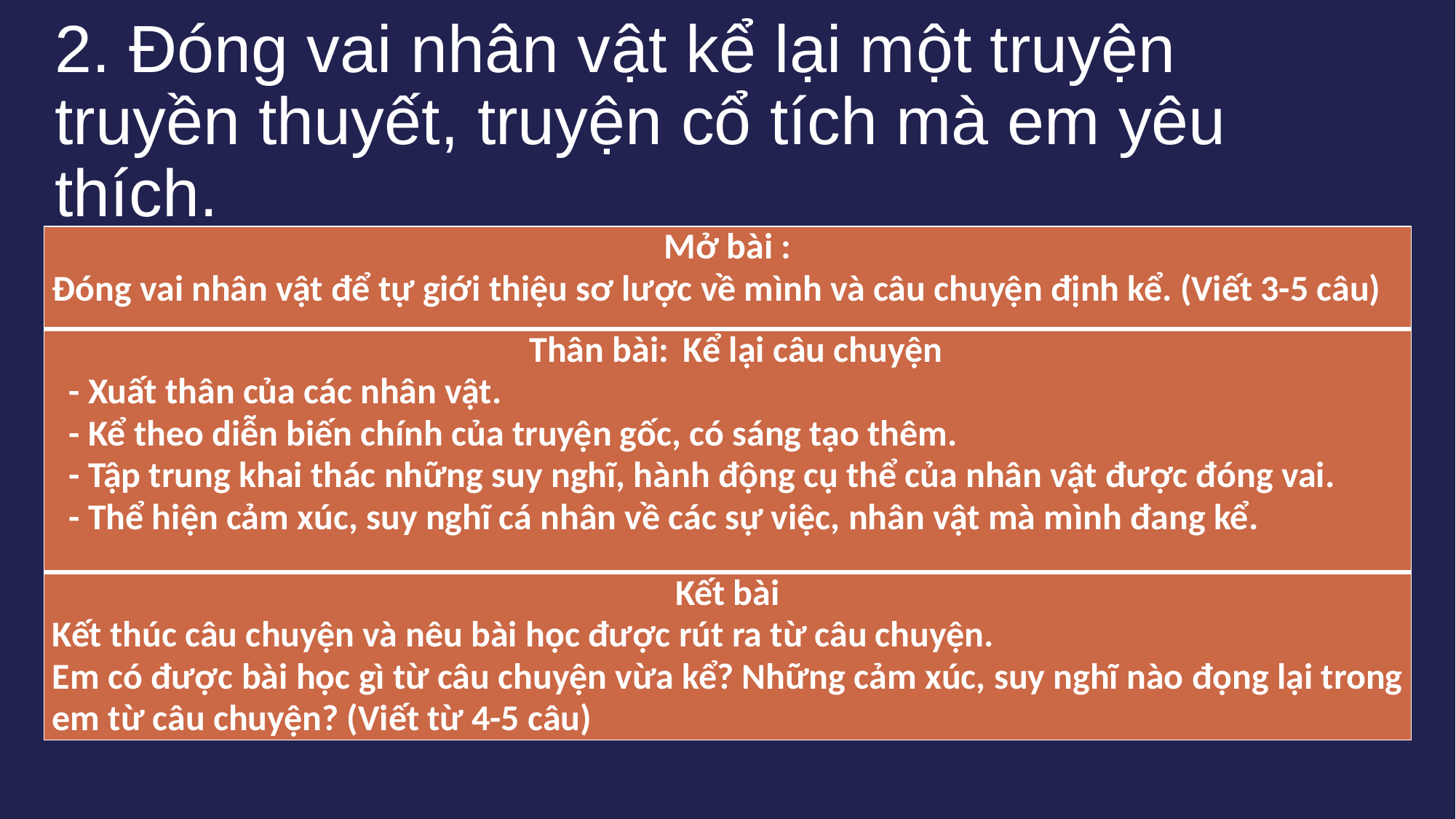

# 2. Đóng vai nhân vật kể lại một truyện truyền thuyết, truyện cổ tích mà em yêu thích.
| Mở bài : Đóng vai nhân vật để tự giới thiệu sơ lược về mình và câu chuyện định kể. (Viết 3-5 câu) |
| --- |
| Thân bài: Kể lại câu chuyện - Xuất thân của các nhân vật. - Kể theo diễn biến chính của truyện gốc, có sáng tạo thêm. - Tập trung khai thác những suy nghĩ, hành động cụ thể của nhân vật được đóng vai. - Thể hiện cảm xúc, suy nghĩ cá nhân về các sự việc, nhân vật mà mình đang kể. |
| Kết bài Kết thúc câu chuyện và nêu bài học được rút ra từ câu chuyện. Em có được bài học gì từ câu chuyện vừa kể? Những cảm xúc, suy nghĩ nào đọng lại trong em từ câu chuyện? (Viết từ 4-5 câu) |